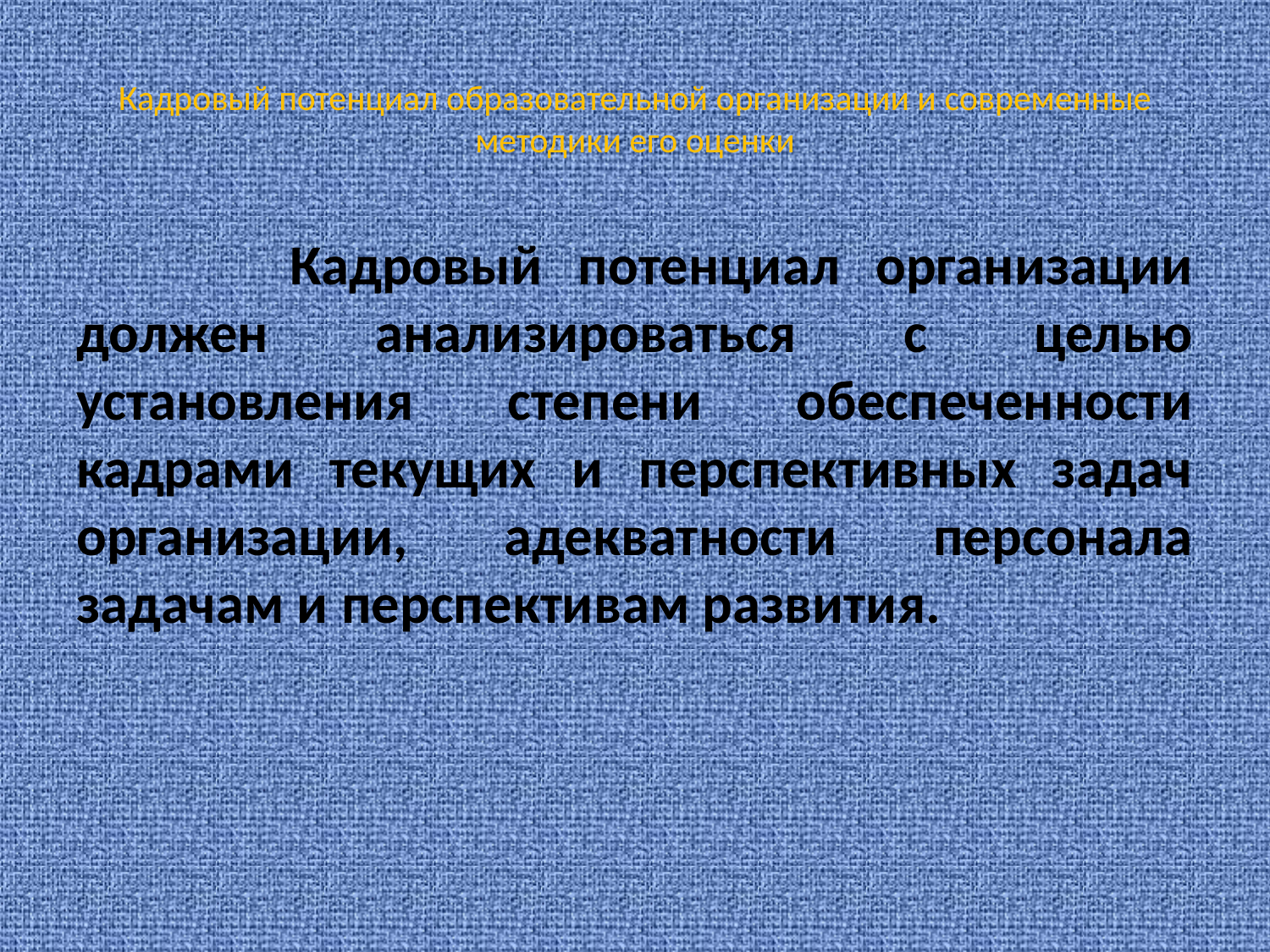

# Кадровый потенциал образовательной организации и современные методики его оценки
      Кадровый потенциал организации должен анализироваться с целью установления степени обеспеченности кадрами текущих и перспективных задач организации, адекватности персонала задачам и перспективам развития.